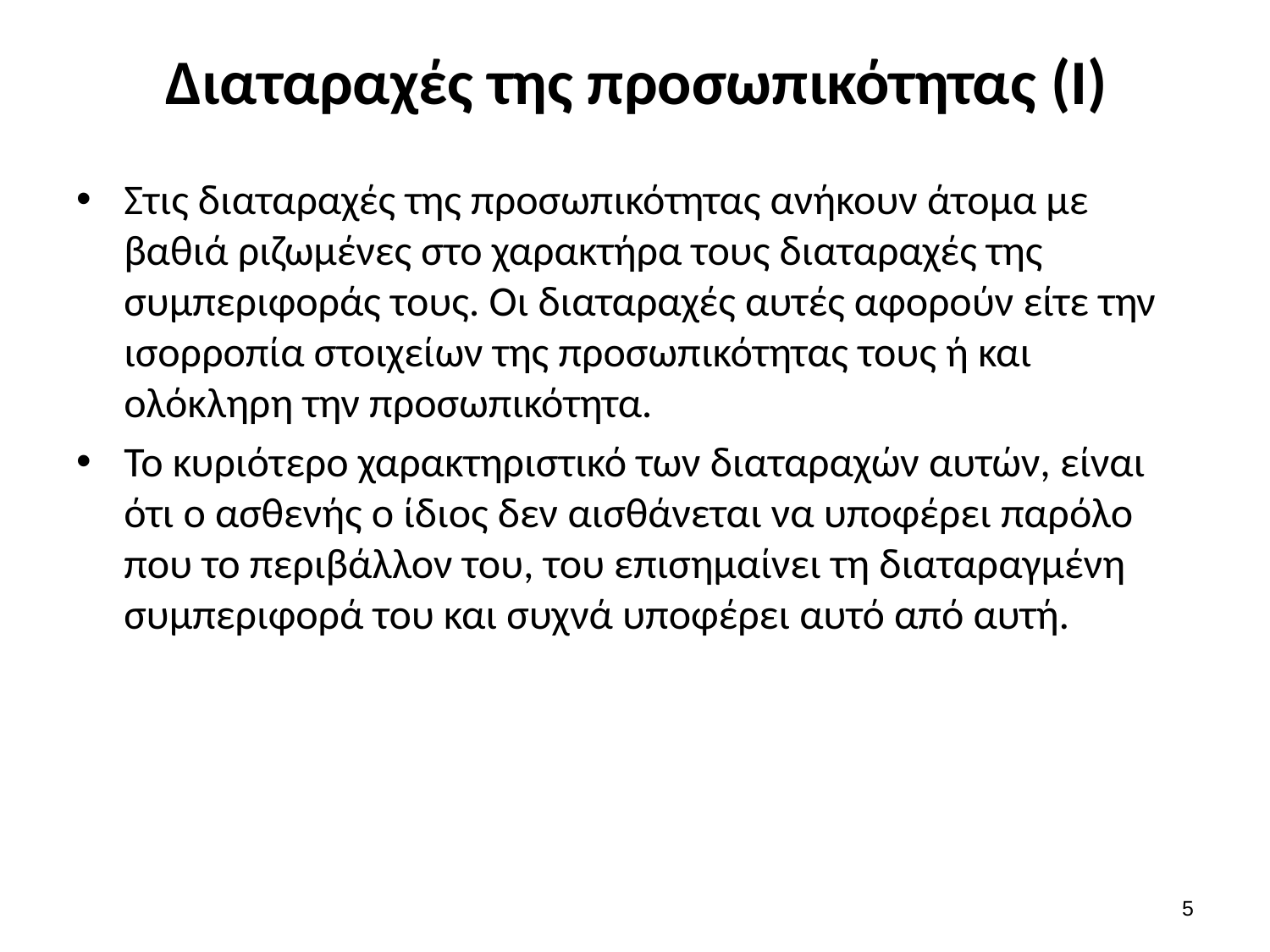

# Διαταραχές της προσωπικότητας (Ι)
Στις διαταραχές της προσωπικότητας ανήκουν άτομα με βαθιά ριζωμένες στο χαρακτήρα τους διαταραχές της συμπεριφοράς τους. Οι διαταραχές αυτές αφορούν είτε την ισορροπία στοιχείων της προσωπικότητας τους ή και ολόκληρη την προσωπικότητα.
Το κυριότερο χαρακτηριστικό των διαταραχών αυτών, είναι ότι ο ασθενής ο ίδιος δεν αισθάνεται να υποφέρει παρόλο που το περιβάλλον του, του επισημαίνει τη διαταραγμένη συμπεριφορά του και συχνά υποφέρει αυτό από αυτή.
5